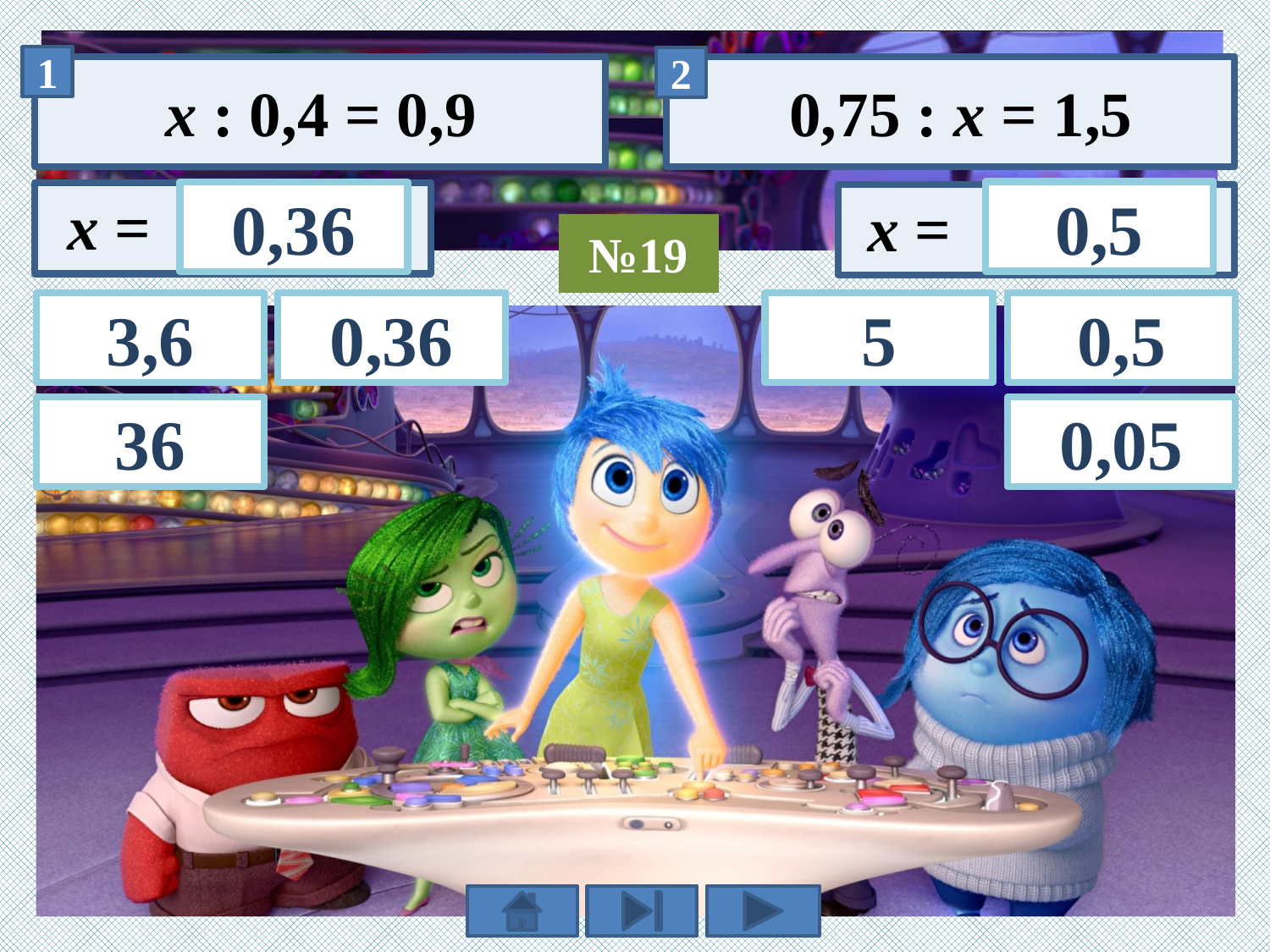

х : 0,4 = 0,9
0,75 : х = 1,5
0,5
0,36
№19
3,6
0,36
5
0,5
36
0,05